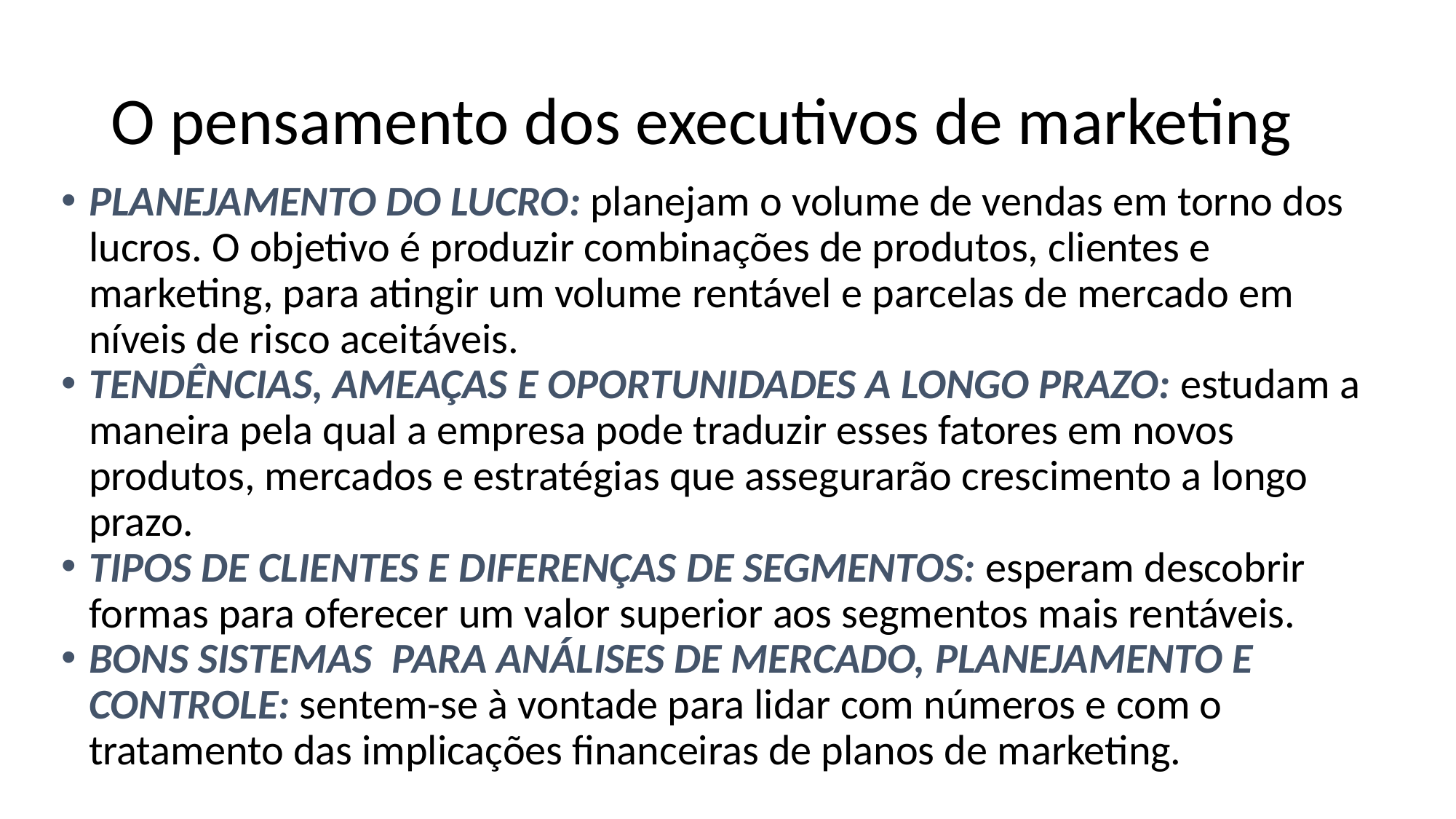

# O pensamento dos executivos de marketing
PLANEJAMENTO DO LUCRO: planejam o volume de vendas em torno dos lucros. O objetivo é produzir combinações de produtos, clientes e marketing, para atingir um volume rentável e parcelas de mercado em níveis de risco aceitáveis.
TENDÊNCIAS, AMEAÇAS E OPORTUNIDADES A LONGO PRAZO: estudam a maneira pela qual a empresa pode traduzir esses fatores em novos  produtos, mercados e estratégias que assegurarão crescimento a longo prazo.
TIPOS DE CLIENTES E DIFERENÇAS DE SEGMENTOS: esperam descobrir formas para oferecer um valor superior aos segmentos mais rentáveis.
BONS SISTEMAS  PARA ANÁLISES DE MERCADO, PLANEJAMENTO E CONTROLE: sentem-se à vontade para lidar com números e com o tratamento das implicações financeiras de planos de marketing.